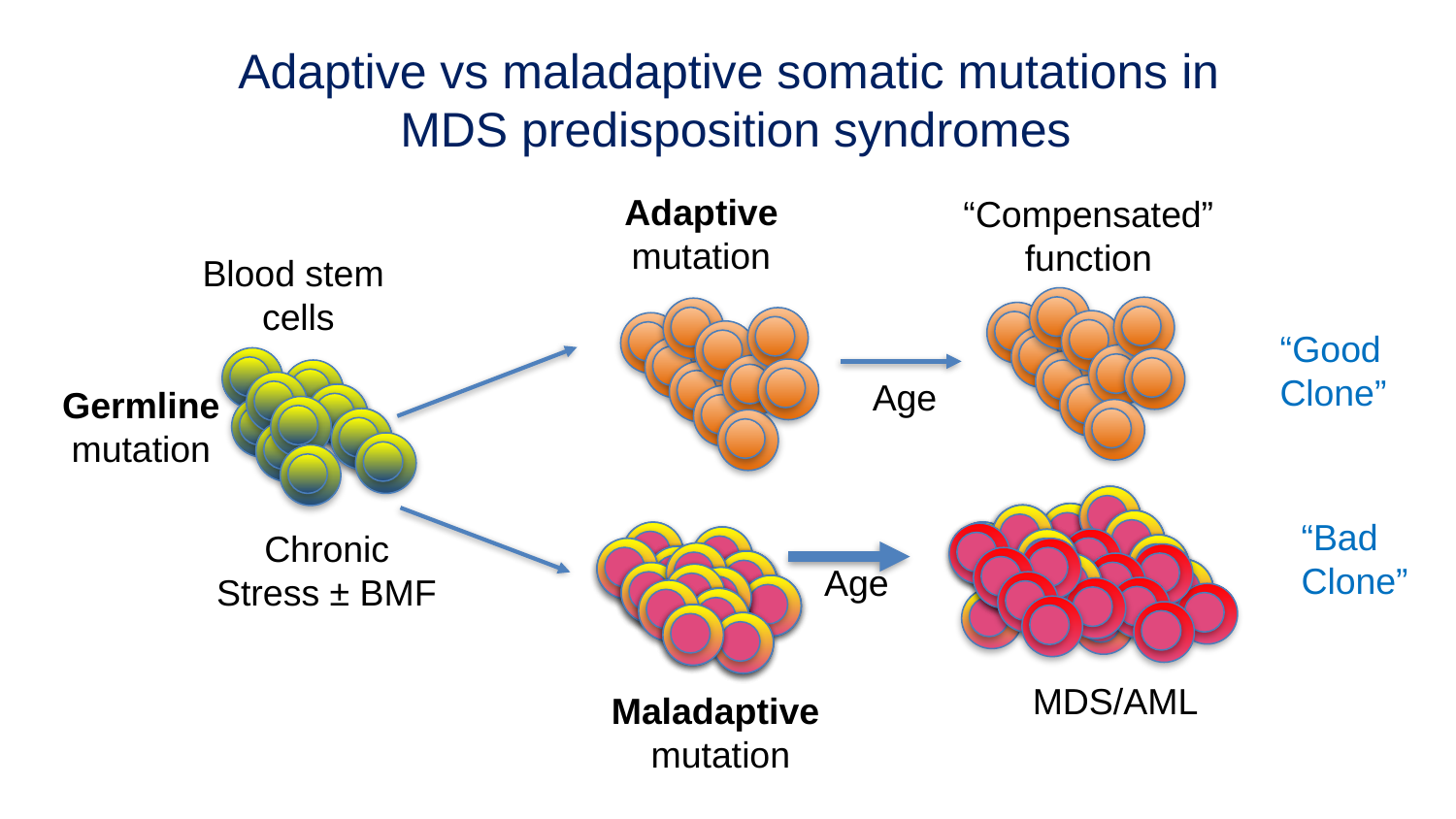

Adaptive vs maladaptive somatic mutations in
MDS predisposition syndromes
Adaptive
mutation
“Compensated”
function
Blood stem
cells

“Good
Clone”

Age

Germline
mutation

Age

MDS/AML
“Bad
Clone”
Chronic
Stress ± BMF
Maladaptive
mutation